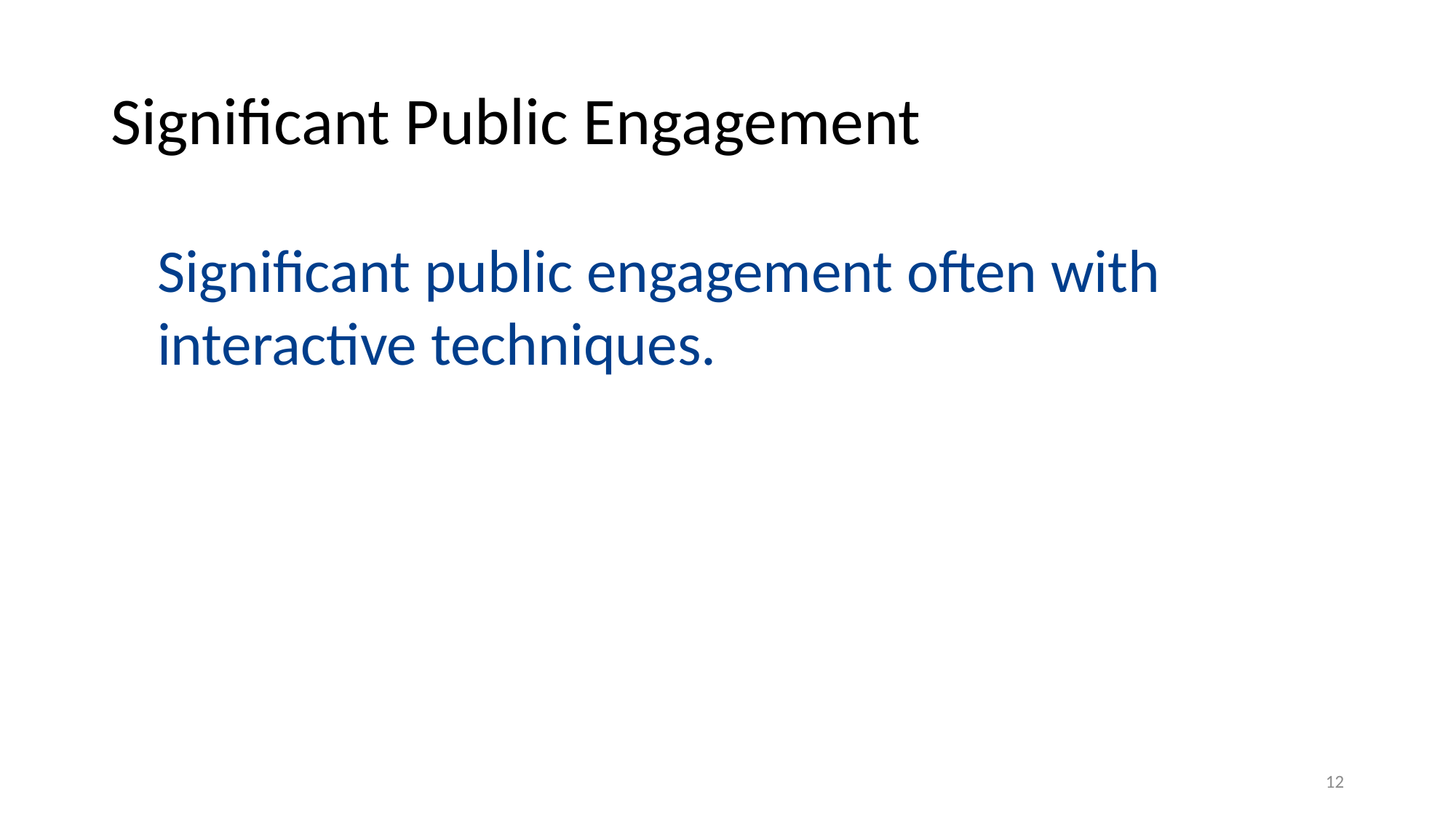

# Significant Public Engagement
Significant public engagement often with interactive techniques.
12